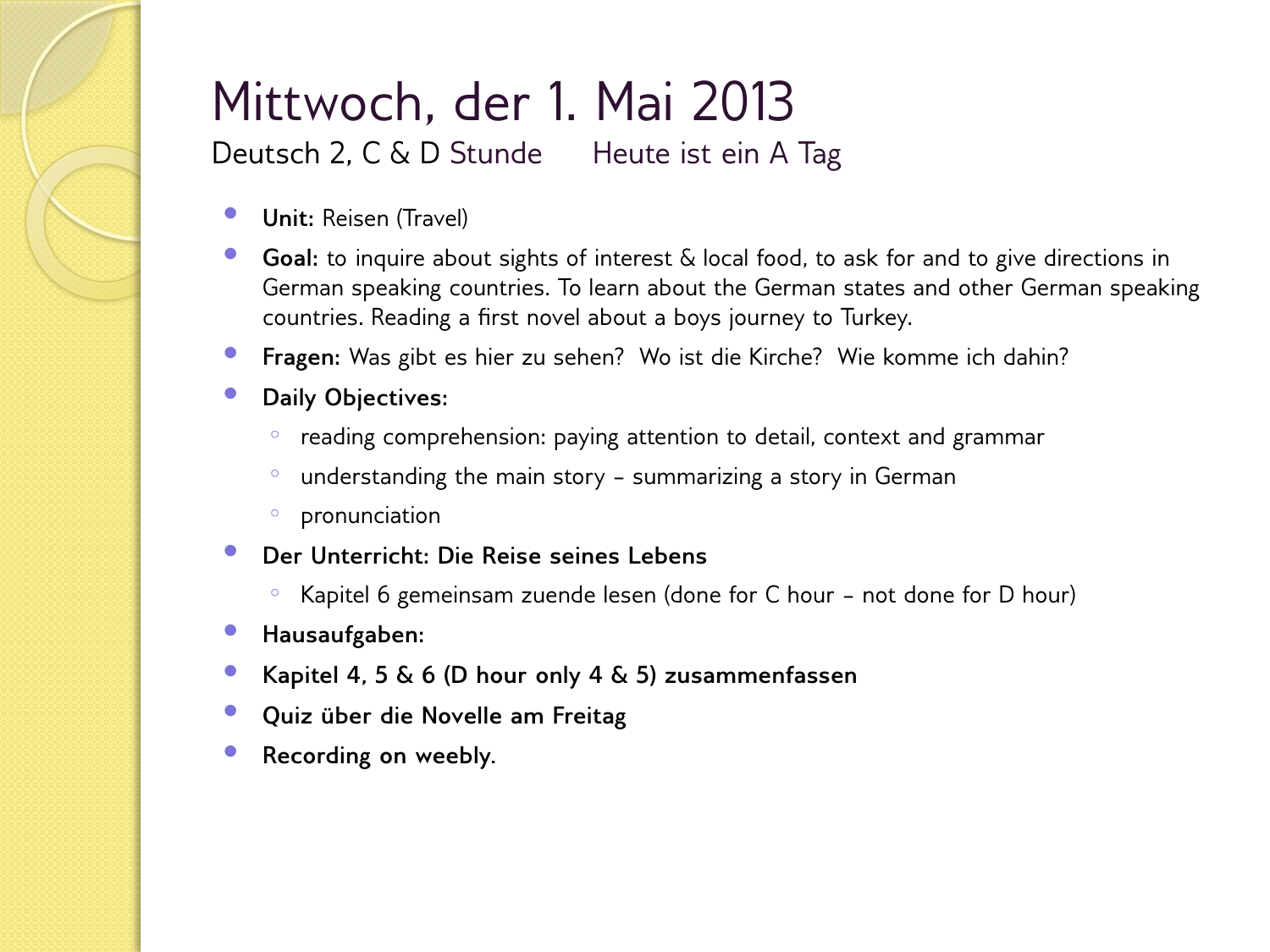

# Mittwoch, der 1. Mai 2013 Deutsch 2, C & D Stunde	Heute ist ein A Tag
Unit: Reisen (Travel)
Goal: to inquire about sights of interest & local food, to ask for and to give directions in German speaking countries. To learn about the German states and other German speaking countries. Reading a first novel about a boys journey to Turkey.
Fragen: Was gibt es hier zu sehen?  Wo ist die Kirche?  Wie komme ich dahin?
Daily Objectives:
reading comprehension: paying attention to detail, context and grammar
understanding the main story – summarizing a story in German
pronunciation
Der Unterricht: Die Reise seines Lebens
Kapitel 6 gemeinsam zuende lesen (done for C hour – not done for D hour)
Hausaufgaben:
Kapitel 4, 5 & 6 (D hour only 4 & 5) zusammenfassen
Quiz über die Novelle am Freitag
Recording on weebly.